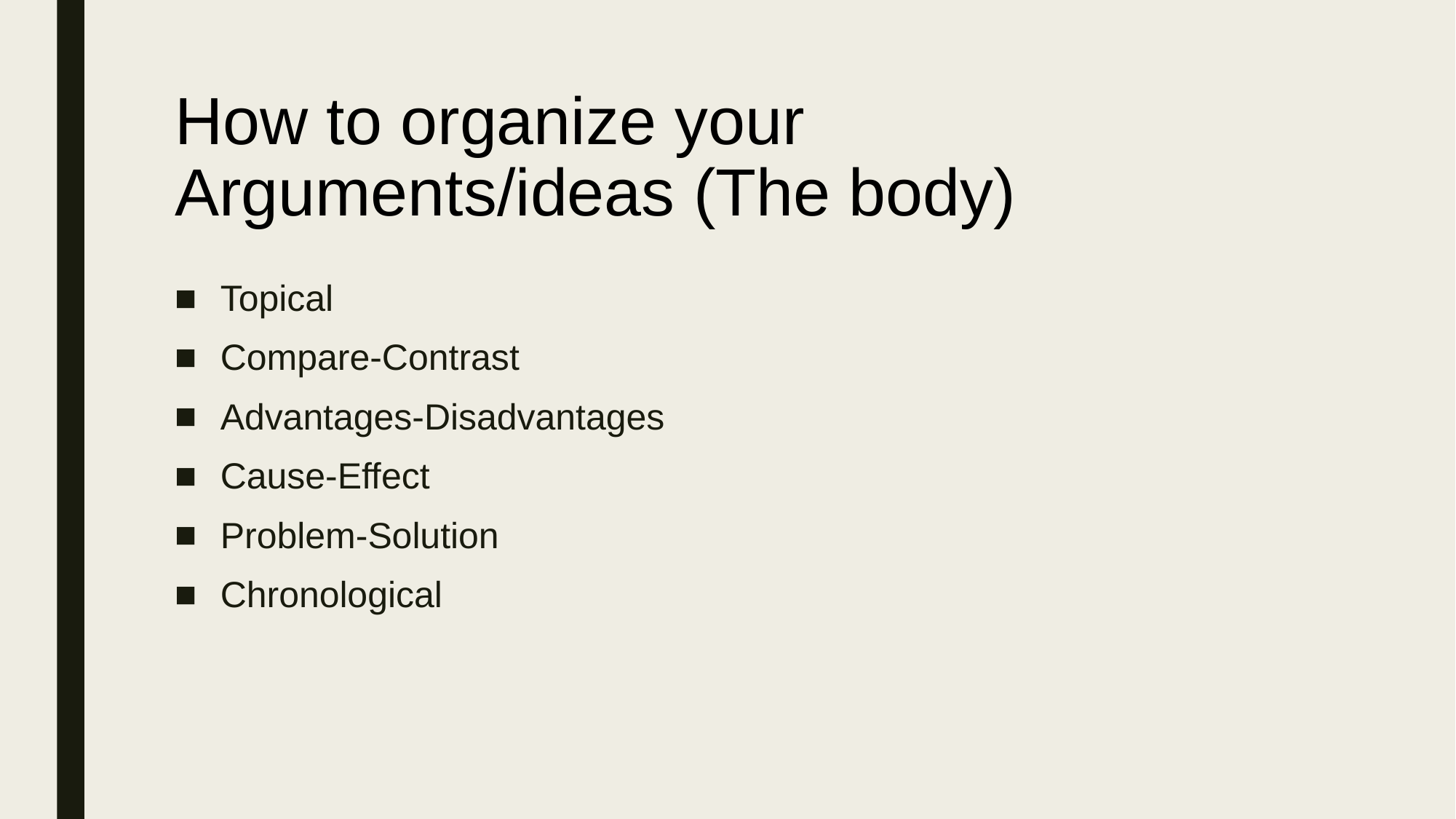

# How to organize your Arguments/ideas (The body)
Topical
Compare-Contrast
Advantages-Disadvantages
Cause-Effect
Problem-Solution
Chronological